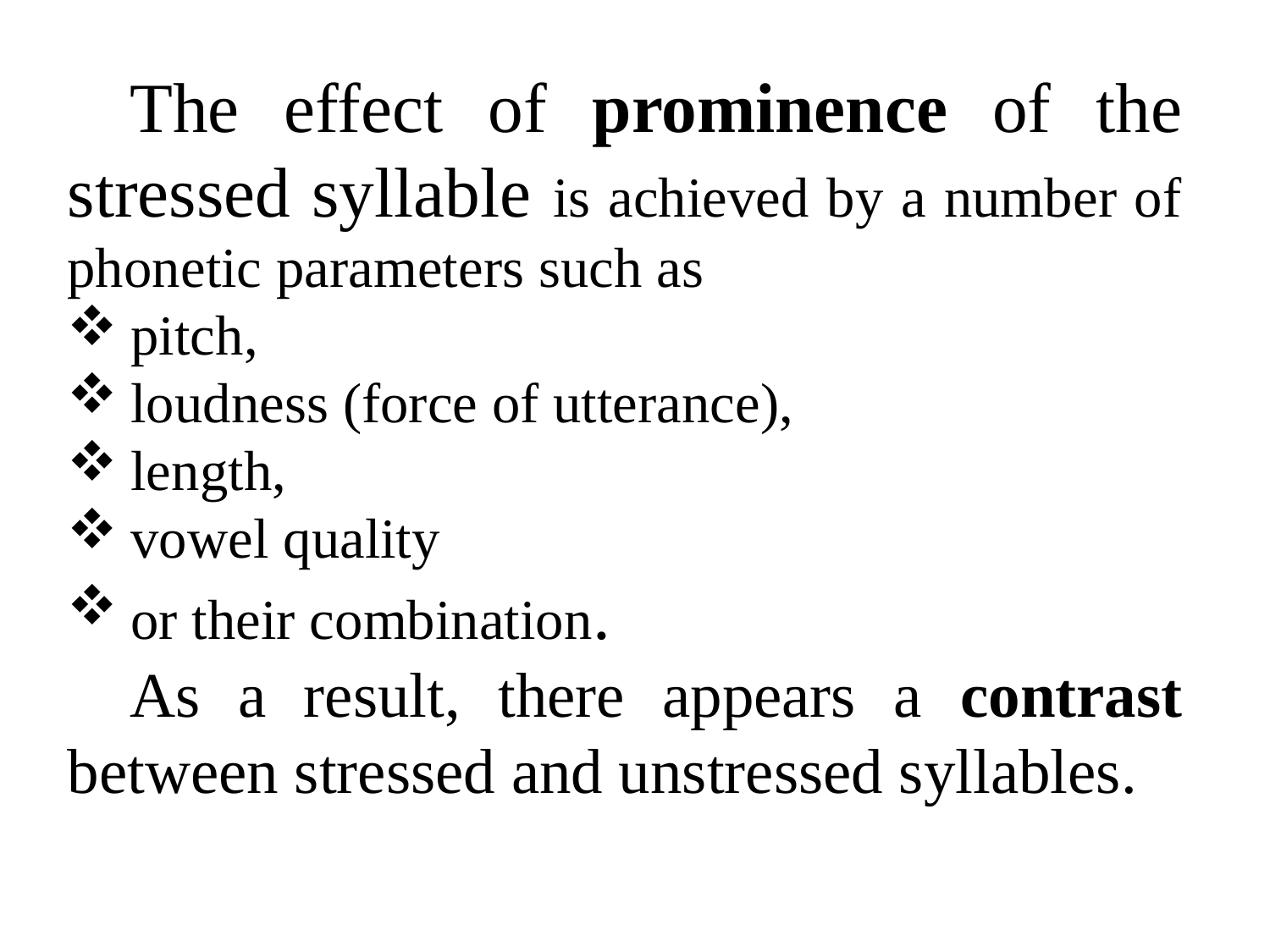

The effect of prominence of the stressed syllable is achieved by a number of phonetic parameters such as
pitch,
loudness (force of utterance),
length,
vowel quality
or their combination.
As a result, there appears a contrast between stressed and unstressed syllables.